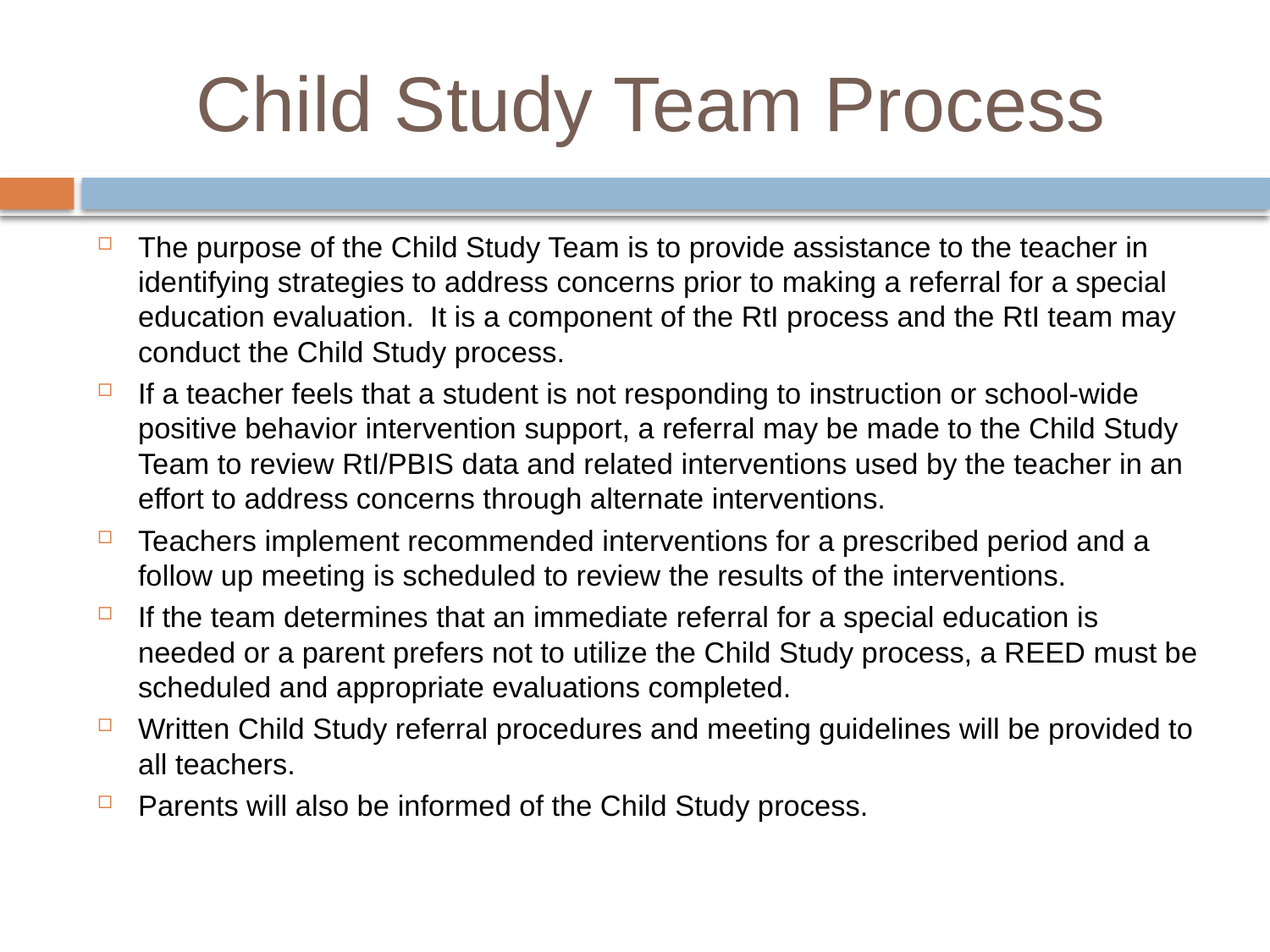

# Child Study Team Process
The purpose of the Child Study Team is to provide assistance to the teacher in identifying strategies to address concerns prior to making a referral for a special education evaluation.  It is a component of the RtI process and the RtI team may conduct the Child Study process.
If a teacher feels that a student is not responding to instruction or school-wide positive behavior intervention support, a referral may be made to the Child Study Team to review RtI/PBIS data and related interventions used by the teacher in an effort to address concerns through alternate interventions.
Teachers implement recommended interventions for a prescribed period and a follow up meeting is scheduled to review the results of the interventions.
If the team determines that an immediate referral for a special education is needed or a parent prefers not to utilize the Child Study process, a REED must be scheduled and appropriate evaluations completed.
Written Child Study referral procedures and meeting guidelines will be provided to all teachers.
Parents will also be informed of the Child Study process.